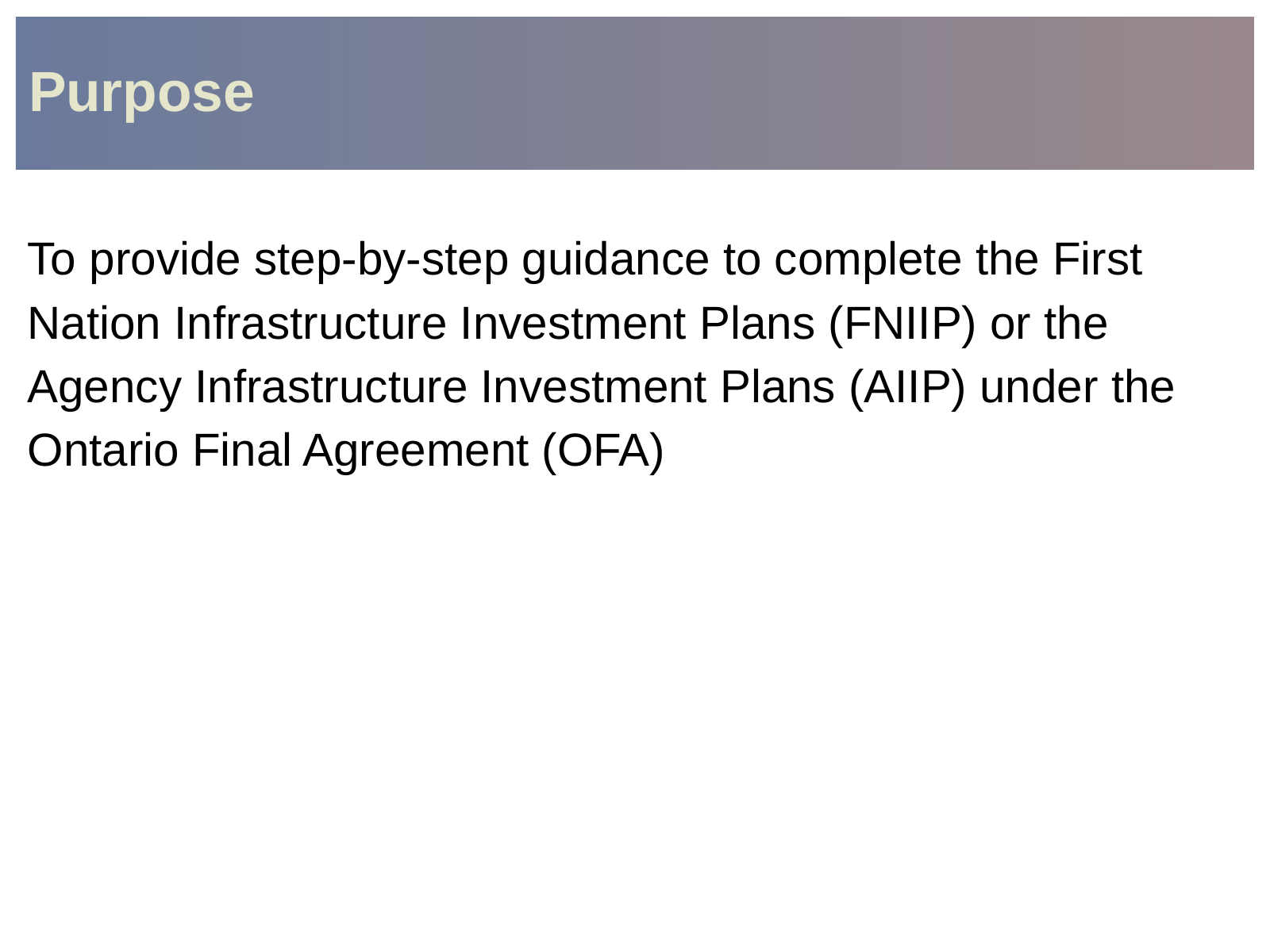

Purpose
To provide step-by-step guidance to complete the First Nation Infrastructure Investment Plans (FNIIP) or the Agency Infrastructure Investment Plans (AIIP) under the Ontario Final Agreement (OFA)